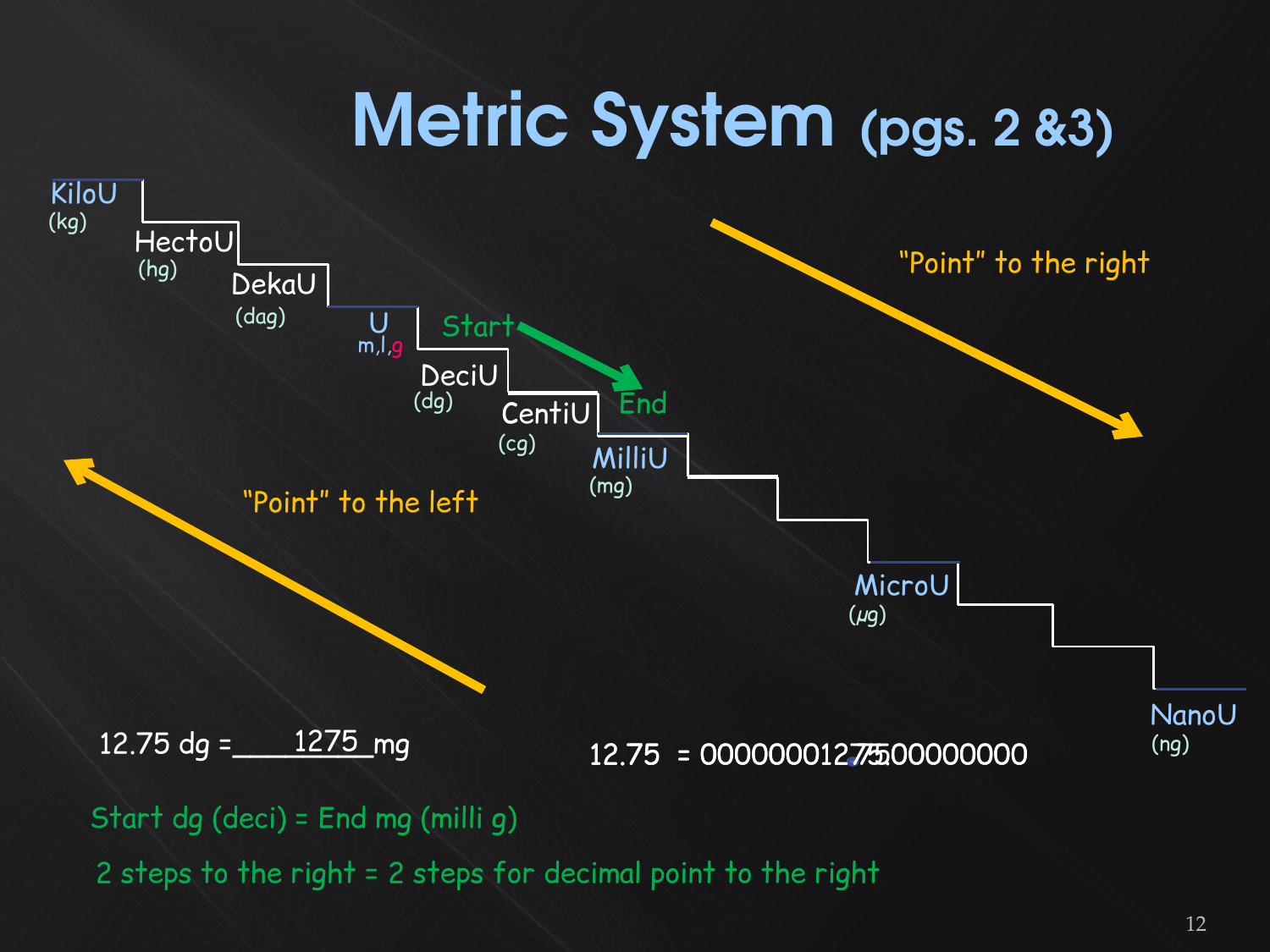

# Metric System (pgs. 2 &3)
KiloU
(kg)
HectoU
“Point” to the right
(hg)
DekaU
(dag)
U
Start
m,l,g
DeciU
End
(dg)
CentiU
(cg)
MilliU
(mg)
“Point” to the left
MicroU
(µg)
NanoU
 1275
12.75 dg =________mg
(ng)
12.75  = 000000012.7500000000
12.75  = 00000001275.00000000

Start dg (deci) = End mg (milli g)
2 steps to the right = 2 steps for decimal point to the right
12